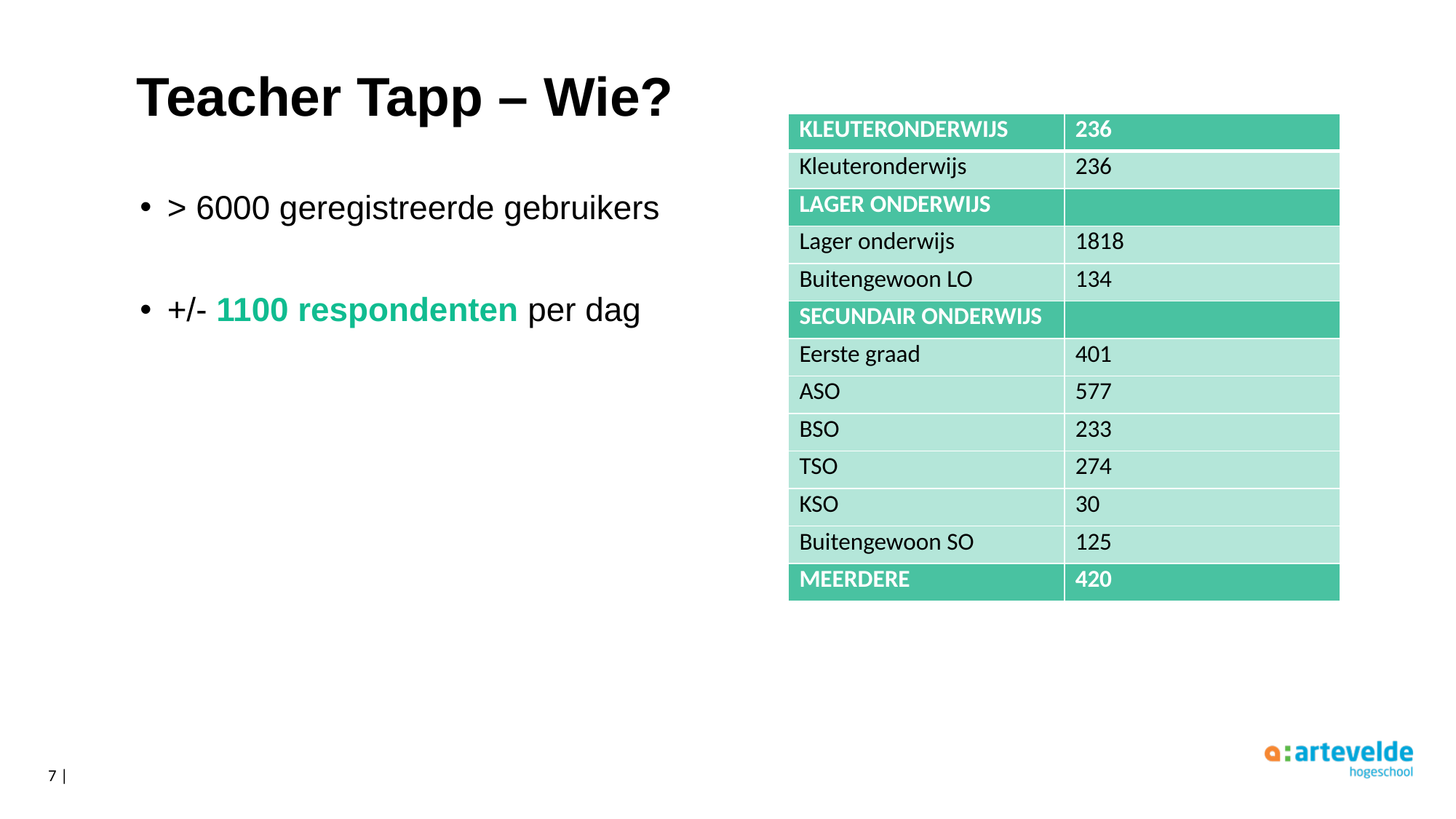

# Teacher Tapp – Wie?
| KLEUTERONDERWIJS | 236 |
| --- | --- |
| Kleuteronderwijs | 236 |
| LAGER ONDERWIJS |  |
| Lager onderwijs | 1818 |
| Buitengewoon LO | 134 |
| SECUNDAIR ONDERWIJS |  |
| Eerste graad | 401 |
| ASO | 577 |
| BSO | 233 |
| TSO | 274 |
| KSO | 30 |
| Buitengewoon SO | 125 |
| MEERDERE | 420 |
> 6000 geregistreerde gebruikers

+/- 1100 respondenten per dag

7 |